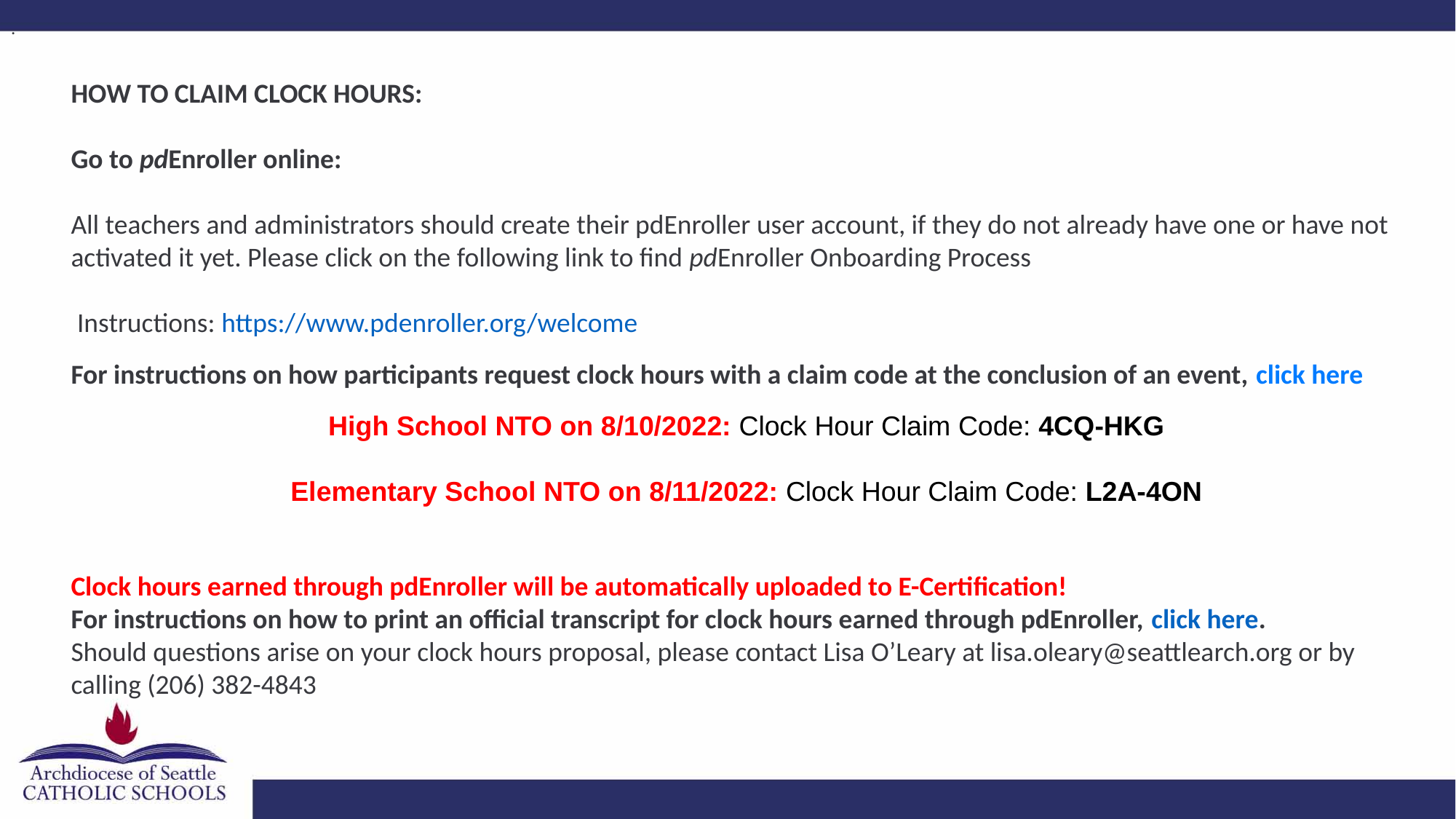

.
HOW TO CLAIM CLOCK HOURS:

Go to pdEnroller online:

All teachers and administrators should create their pdEnroller user account, if they do not already have one or have not activated it yet. Please click on the following link to find pdEnroller Onboarding Process

 Instructions: https://www.pdenroller.org/welcome

For instructions on how participants request clock hours with a claim code at the conclusion of an event, click here

High School NTO on 8/10/2022: Clock Hour Claim Code: 4CQ-HKG

Elementary School NTO on 8/11/2022: Clock Hour Claim Code: L2A-4ON

Clock hours earned through pdEnroller will be automatically uploaded to E-Certification!
For instructions on how to print an official transcript for clock hours earned through pdEnroller, click here.
Should questions arise on your clock hours proposal, please contact Lisa O’Leary at lisa.oleary@seattlearch.org or by calling (206) 382-4843